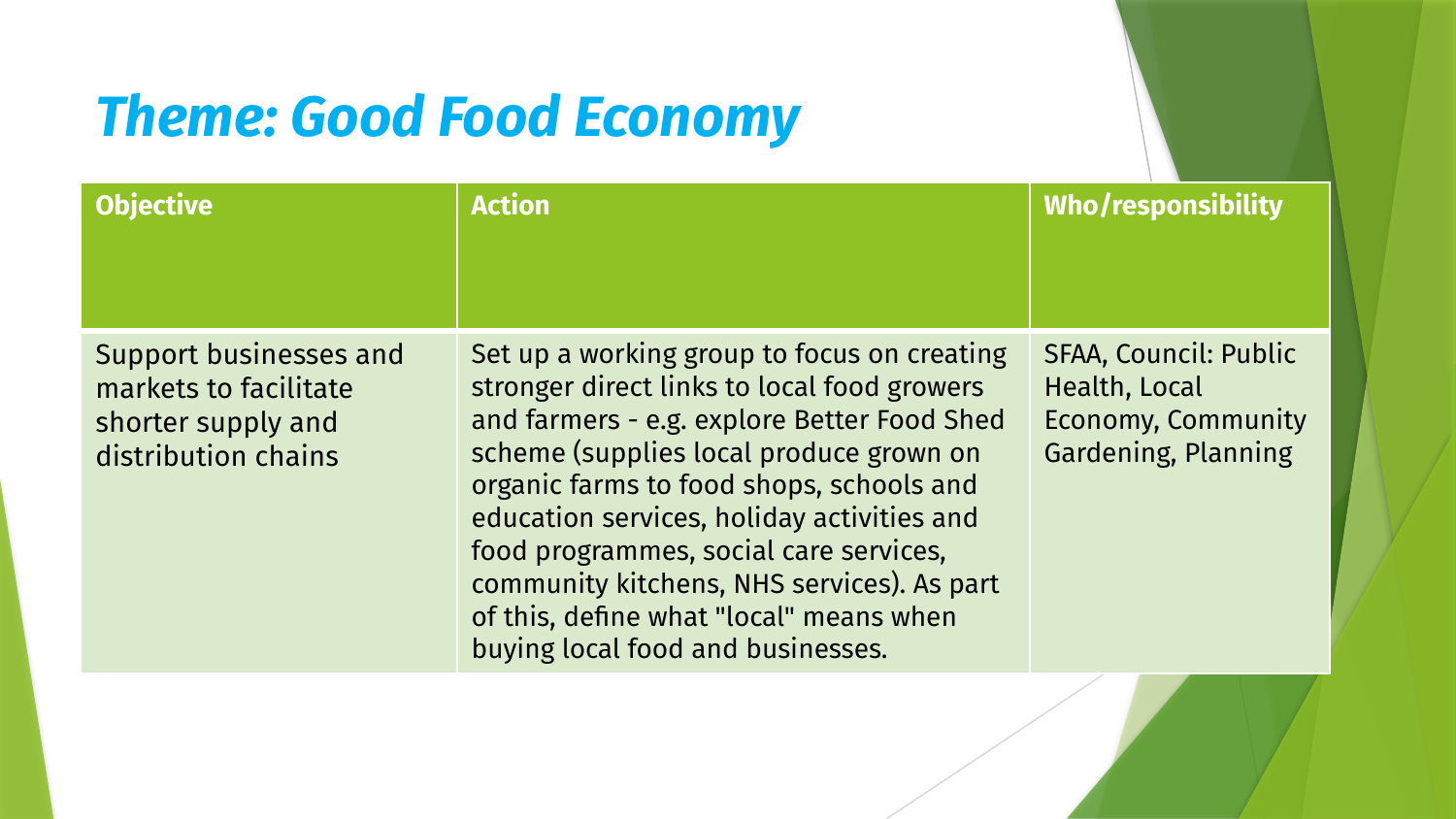

# Theme: Good Food Economy
| Objective | Action | Who/responsibility |
| --- | --- | --- |
| Support businesses and markets to facilitate shorter supply and distribution chains | Set up a working group to focus on creating stronger direct links to local food growers and farmers - e.g. explore Better Food Shed scheme (supplies local produce grown on organic farms to food shops, schools and education services, holiday activities and food programmes, social care services, community kitchens, NHS services). As part of this, define what "local" means when buying local food and businesses. | SFAA, Council: Public Health, Local Economy, Community Gardening, Planning |